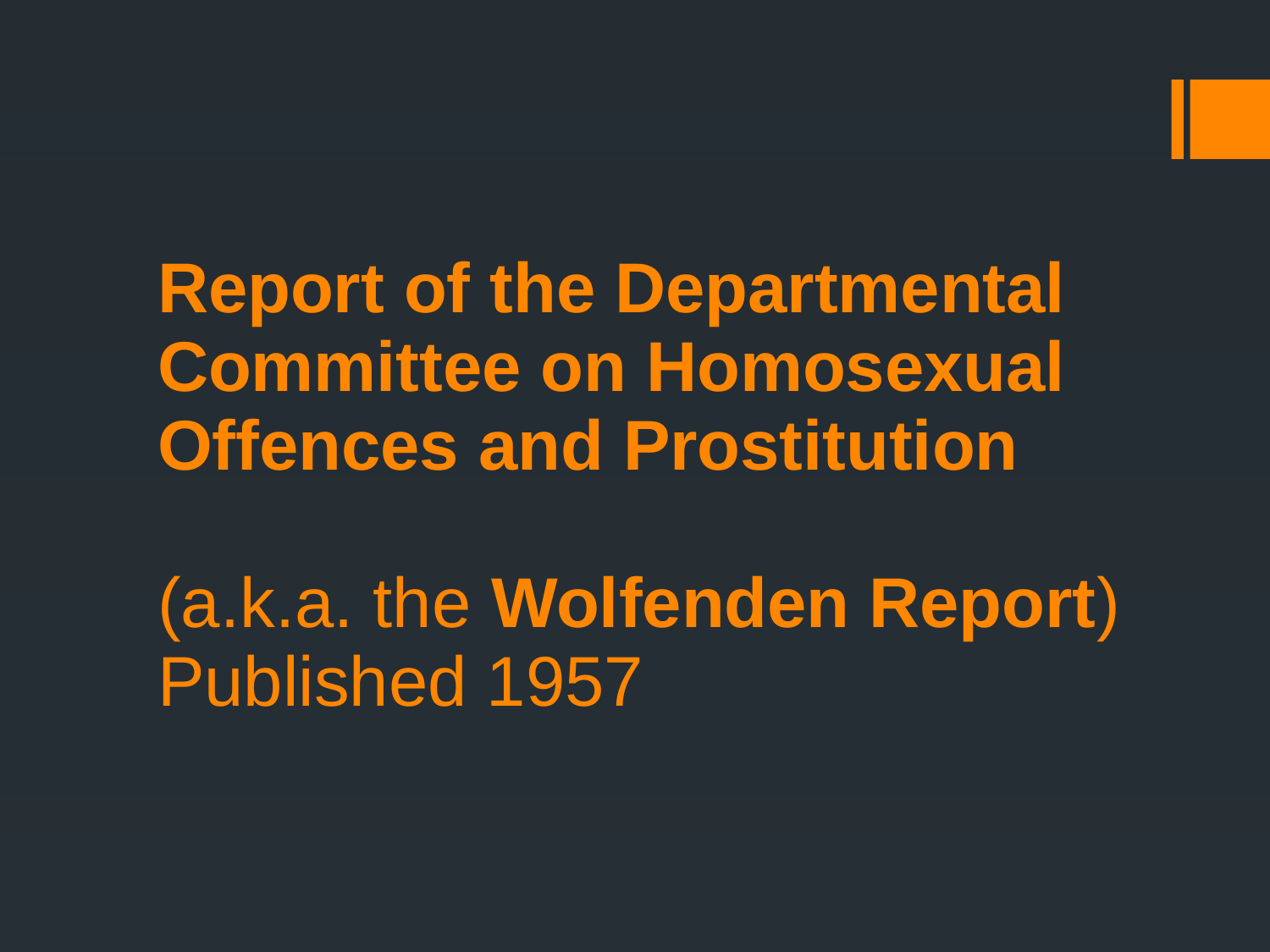

# Report of the Departmental Committee on Homosexual Offences and Prostitution  (a.k.a. the Wolfenden Report) Published 1957